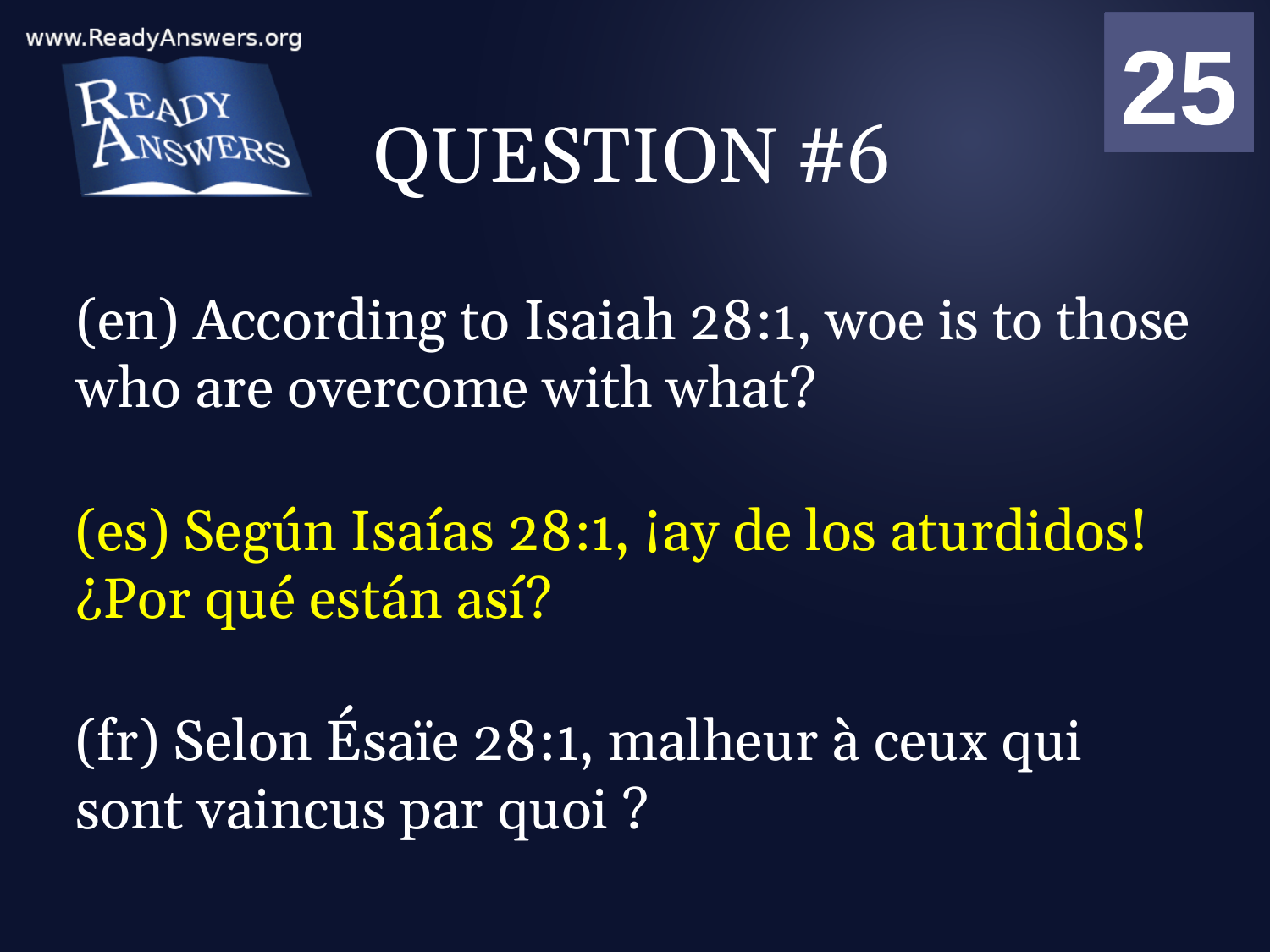

01
02
03
04
05
06
07
08
09
10
11
12
13
14
15
16
17
18
19
20
21
22
23
24
25
00
# QUESTION #6
(en) According to Isaiah 28:1, woe is to those who are overcome with what?
(es) Según Isaías 28:1, ¡ay de los aturdidos! ¿Por qué están así?
(fr) Selon Ésaïe 28:1, malheur à ceux qui sont vaincus par quoi ?